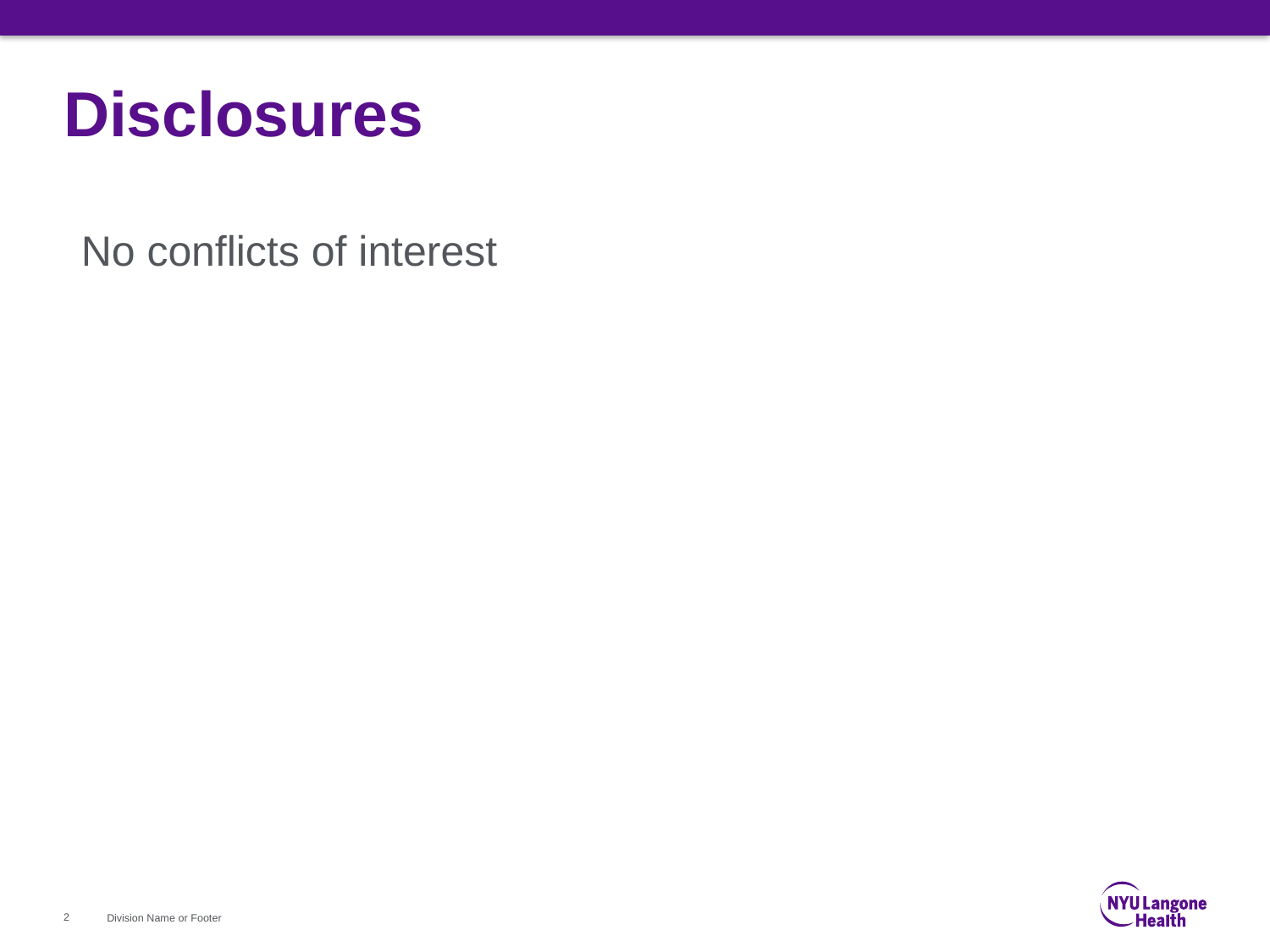

# Disclosures
No conflicts of interest
2
Division Name or Footer